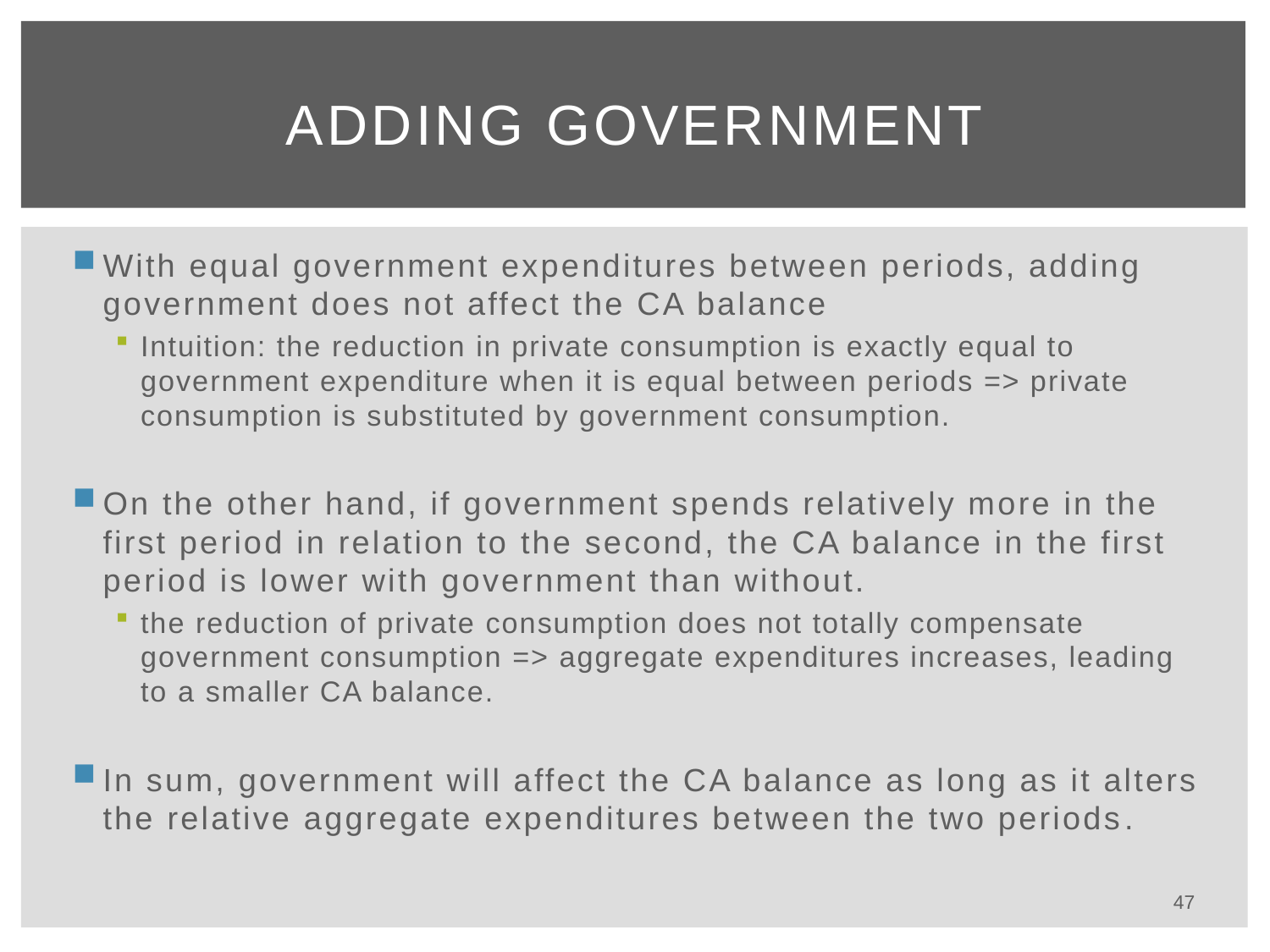

# Adding Government
With equal government expenditures between periods, adding government does not affect the CA balance
Intuition: the reduction in private consumption is exactly equal to government expenditure when it is equal between periods => private consumption is substituted by government consumption.

On the other hand, if government spends relatively more in the first period in relation to the second, the CA balance in the first period is lower with government than without.
the reduction of private consumption does not totally compensate government consumption => aggregate expenditures increases, leading to a smaller CA balance.

In sum, government will affect the CA balance as long as it alters the relative aggregate expenditures between the two periods.

47